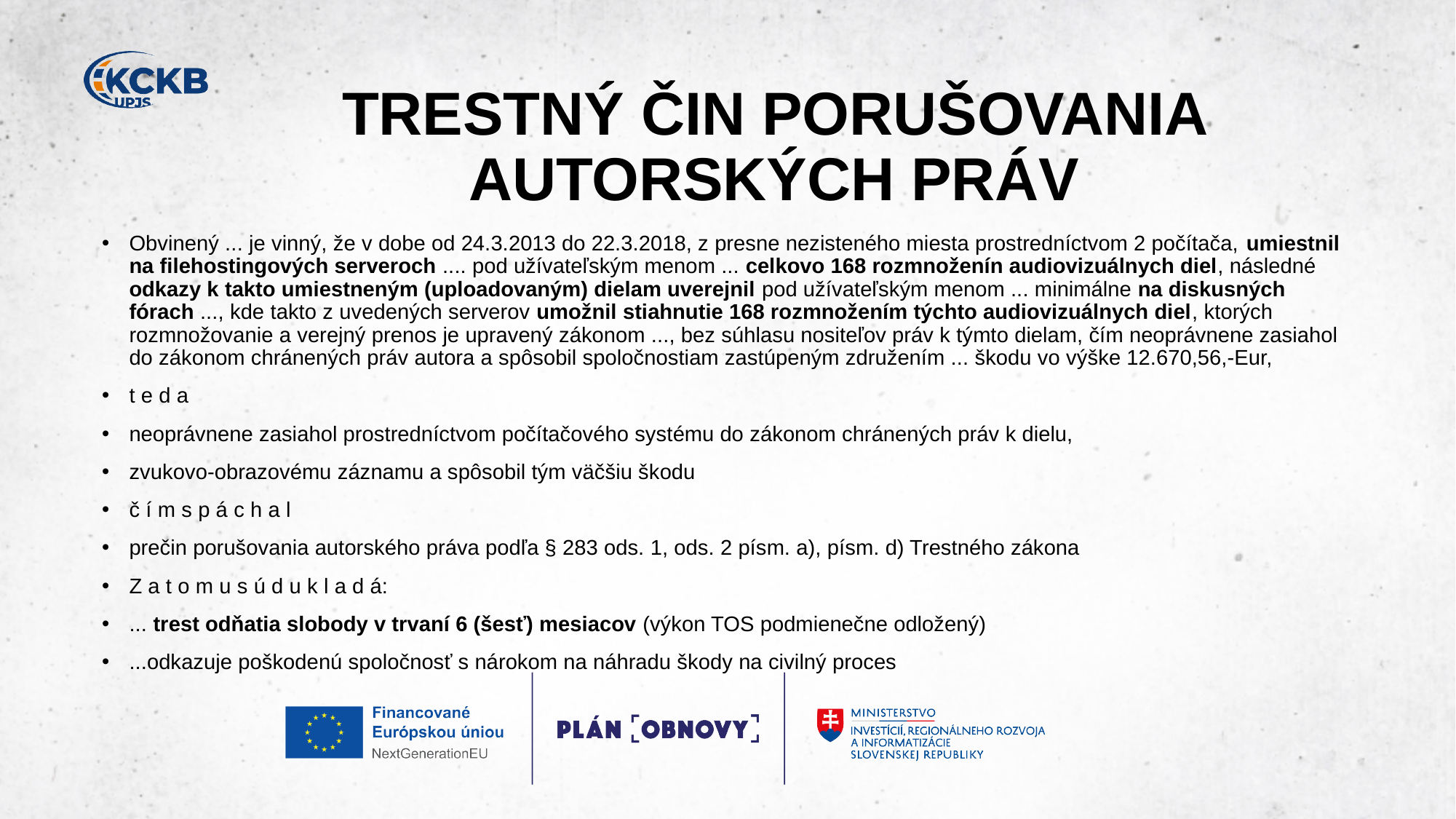

# TRESTNÝ ČIN PORUŠOVANIA AUTORSKÝCH PRÁV​
Obvinený ... je vinný, že v dobe od 24.3.2013 do 22.3.2018, z presne nezisteného miesta prostredníctvom 2 počítača, umiestnil na filehostingových serveroch .... pod užívateľským menom ... celkovo 168 rozmnoženín audiovizuálnych diel, následné odkazy k takto umiestneným (uploadovaným) dielam uverejnil pod užívateľským menom ... minimálne na diskusných fórach ..., kde takto z uvedených serverov umožnil stiahnutie 168 rozmnožením týchto audiovizuálnych diel, ktorých rozmnožovanie a verejný prenos je upravený zákonom ..., bez súhlasu nositeľov práv k týmto dielam, čím neoprávnene zasiahol do zákonom chránených práv autora a spôsobil spoločnostiam zastúpeným združením ... škodu vo výške 12.670,56,-Eur,​
t e d a​
neoprávnene zasiahol prostredníctvom počítačového systému do zákonom chránených práv k dielu,​
zvukovo-obrazovému záznamu a spôsobil tým väčšiu škodu​
č í m s p á c h a l​
prečin porušovania autorského práva podľa § 283 ods. 1, ods. 2 písm. a), písm. d) Trestného zákona​
Z a t o m u s ú d u k l a d á:​
... trest odňatia slobody v trvaní 6 (šesť) mesiacov (výkon TOS podmienečne odložený)​
...odkazuje poškodenú spoločnosť s nárokom na náhradu škody na civilný proces